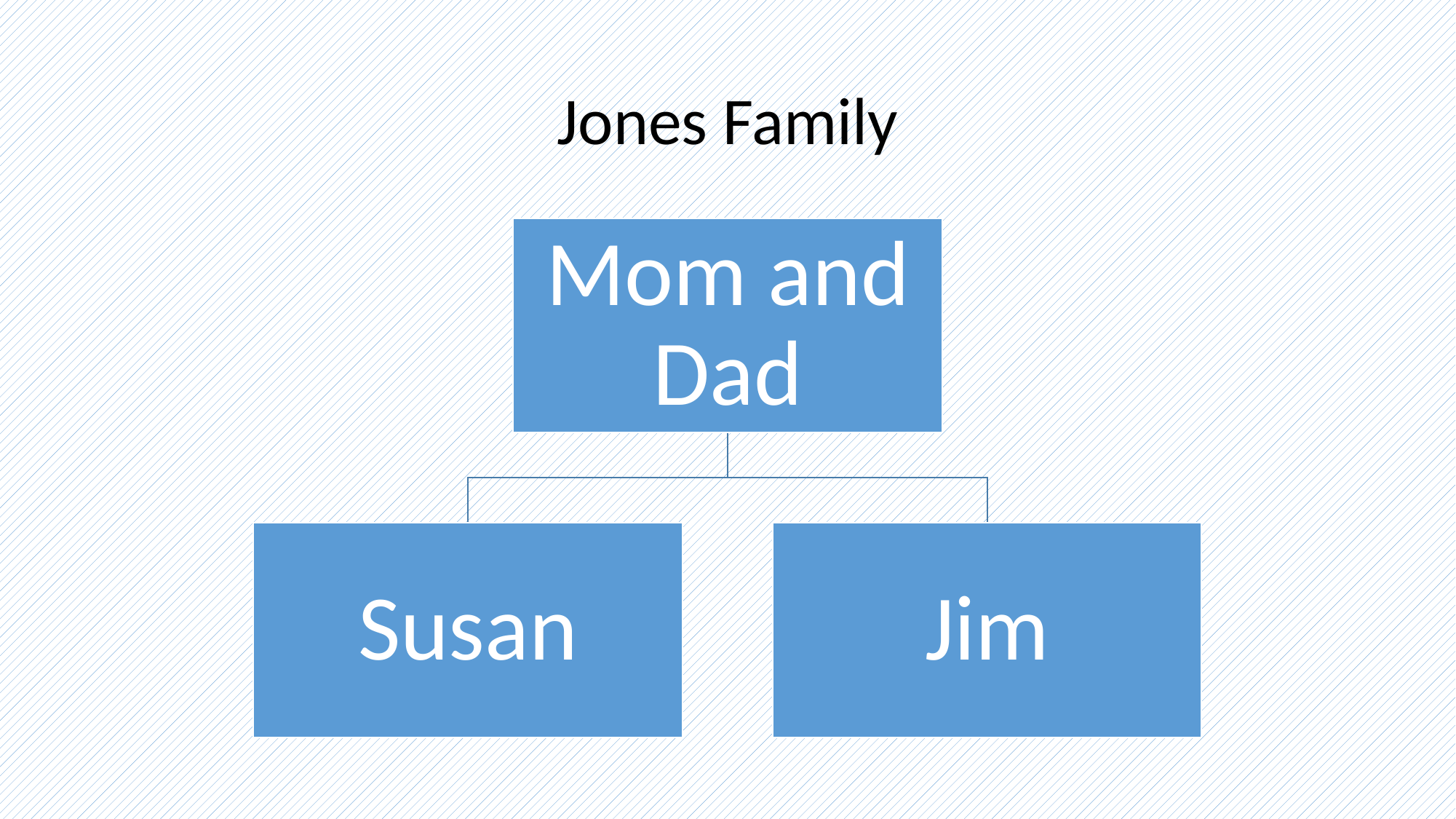

# Jones Family
Mom and Dad
Susan
Jim